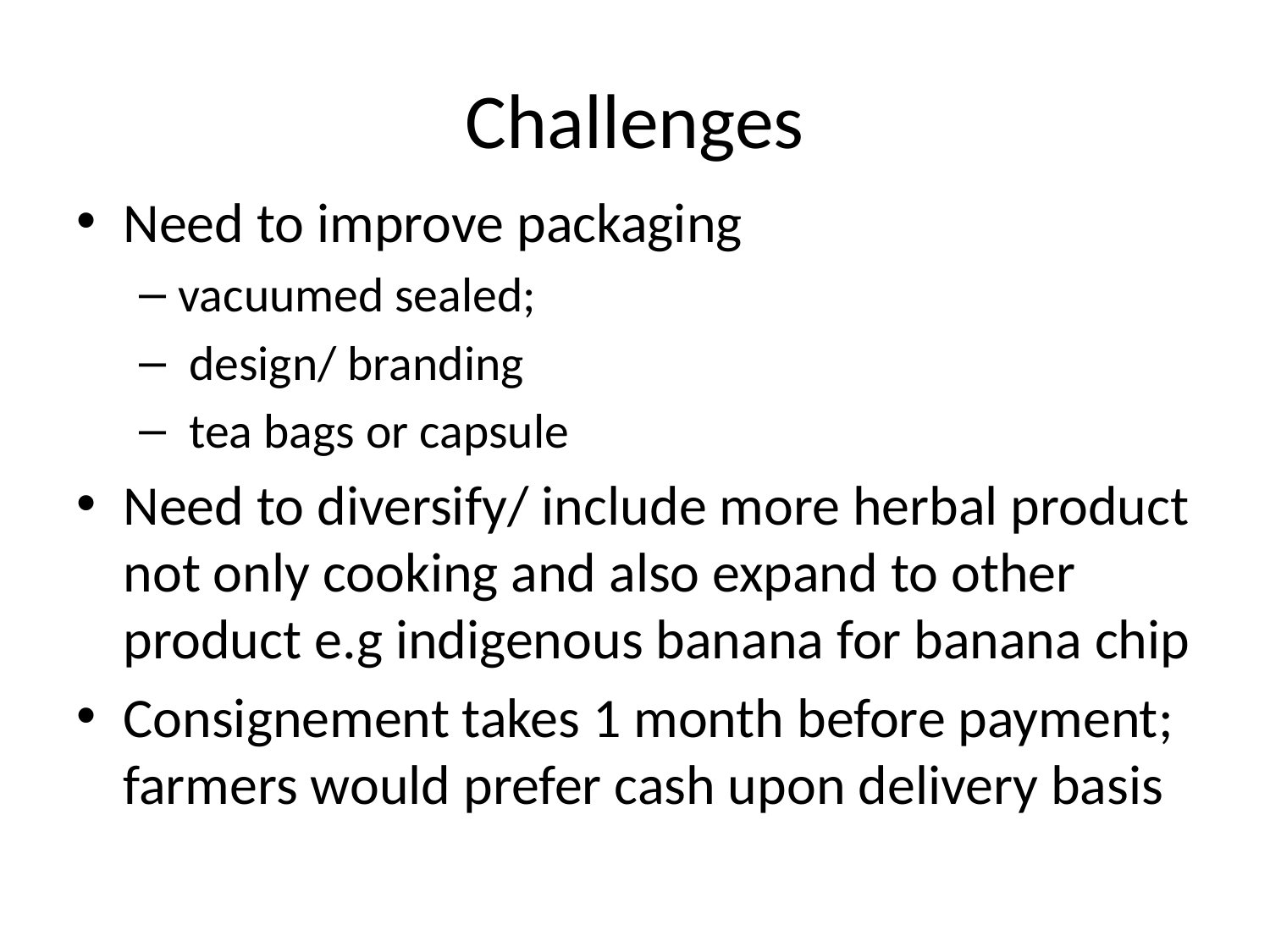

# Challenges
Need to improve packaging
vacuumed sealed;
 design/ branding
 tea bags or capsule
Need to diversify/ include more herbal product not only cooking and also expand to other product e.g indigenous banana for banana chip
Consignement takes 1 month before payment; farmers would prefer cash upon delivery basis